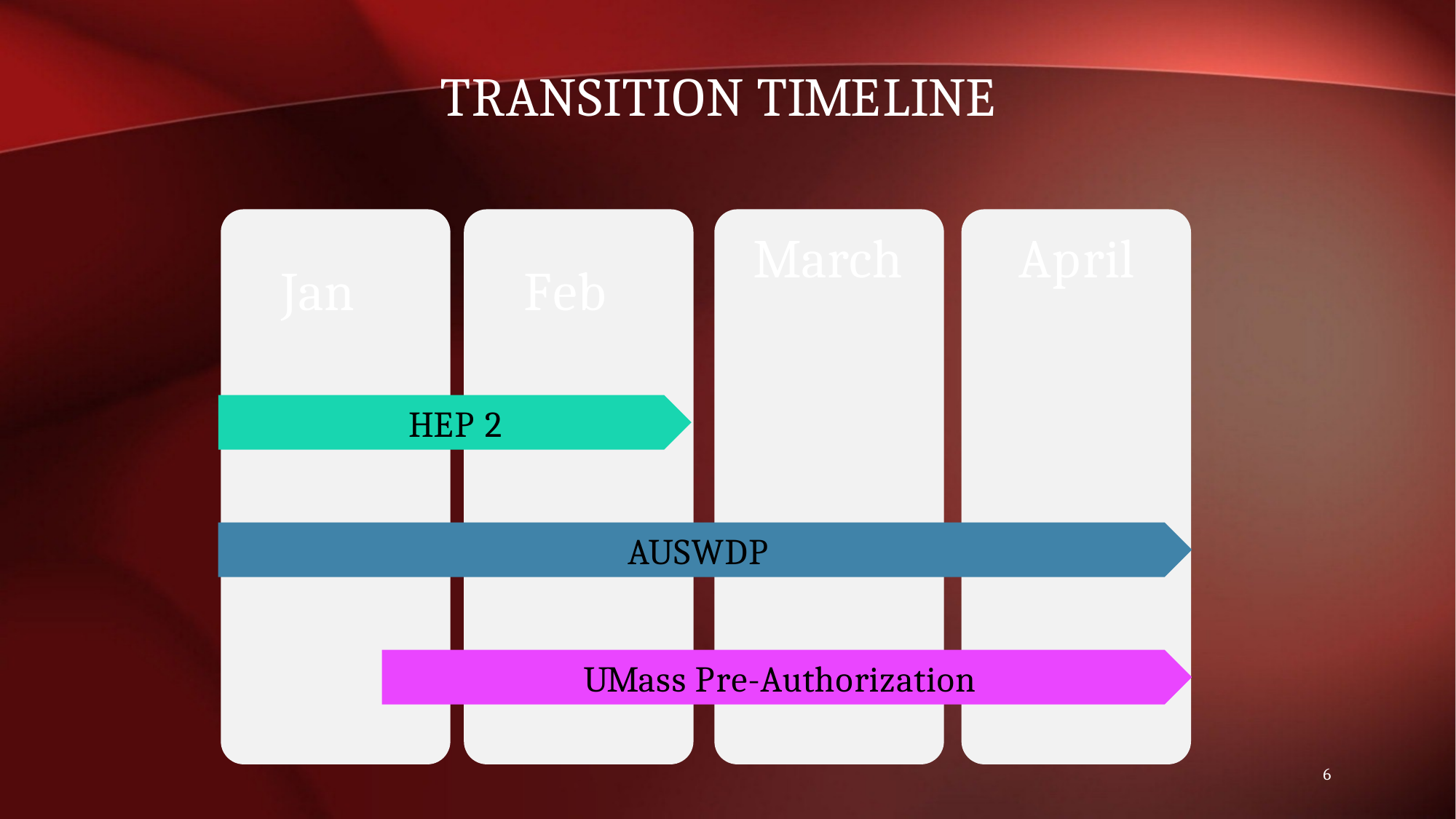

# Transition Timeline
Jan
Feb
March
April
  HEP 2
AUSWDP
UMass Pre-Authorization
6